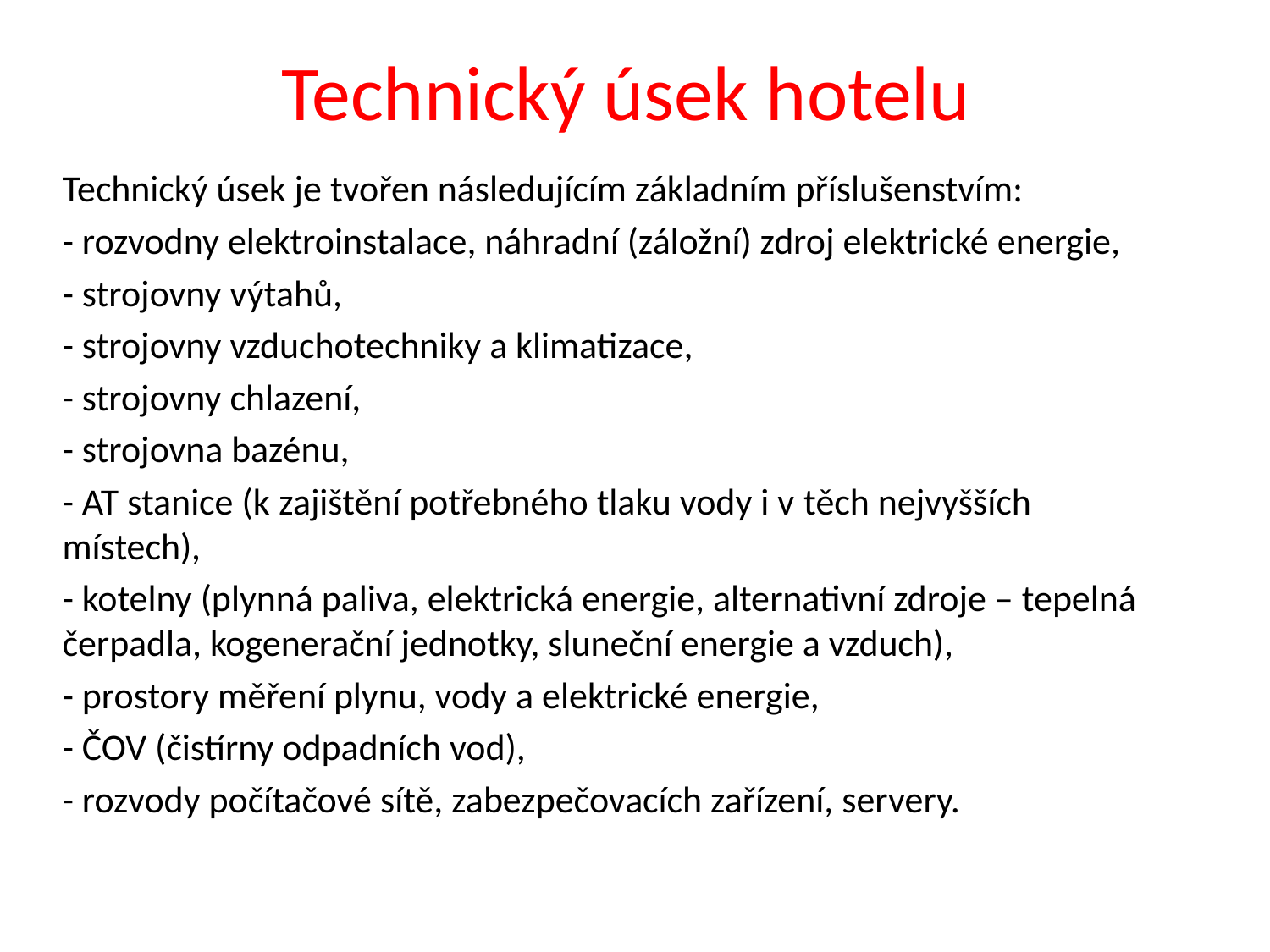

# Technický úsek hotelu
Technický úsek je tvořen následujícím základním příslušenstvím:
- rozvodny elektroinstalace, náhradní (záložní) zdroj elektrické energie,
- strojovny výtahů,
- strojovny vzduchotechniky a klimatizace,
- strojovny chlazení,
- strojovna bazénu,
- AT stanice (k zajištění potřebného tlaku vody i v těch nejvyšších    místech),
- kotelny (plynná paliva, elektrická energie, alternativní zdroje – tepelná čerpadla, kogenerační jednotky, sluneční energie a vzduch),
- prostory měření plynu, vody a elektrické energie,
- ČOV (čistírny odpadních vod),
- rozvody počítačové sítě, zabezpečovacích zařízení, servery.